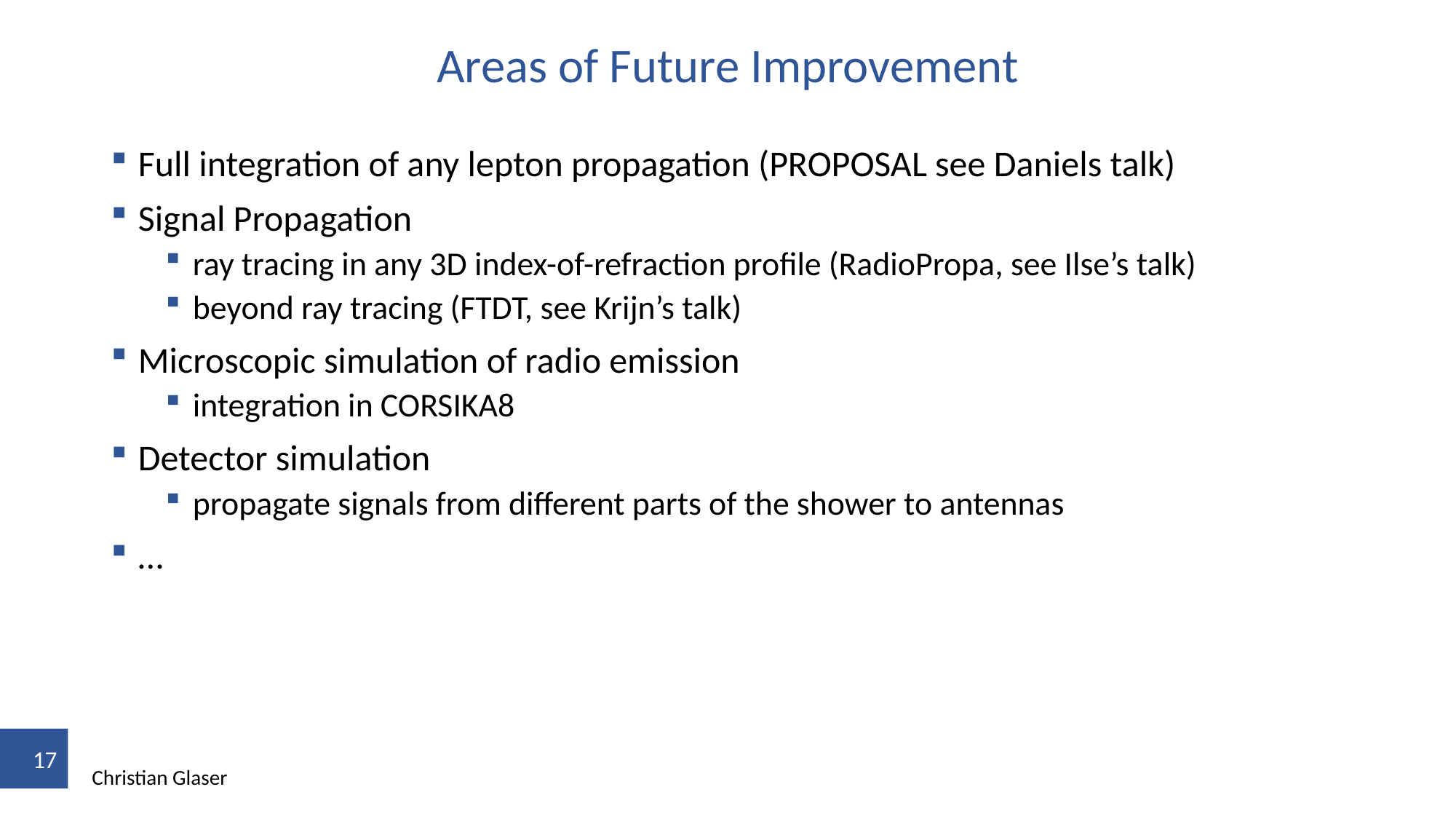

# Areas of Future Improvement
Full integration of any lepton propagation (PROPOSAL see Daniels talk)
Signal Propagation
ray tracing in any 3D index-of-refraction profile (RadioPropa, see Ilse’s talk)
beyond ray tracing (FTDT, see Krijn’s talk)
Microscopic simulation of radio emission
integration in CORSIKA8
Detector simulation
propagate signals from different parts of the shower to antennas
…
17